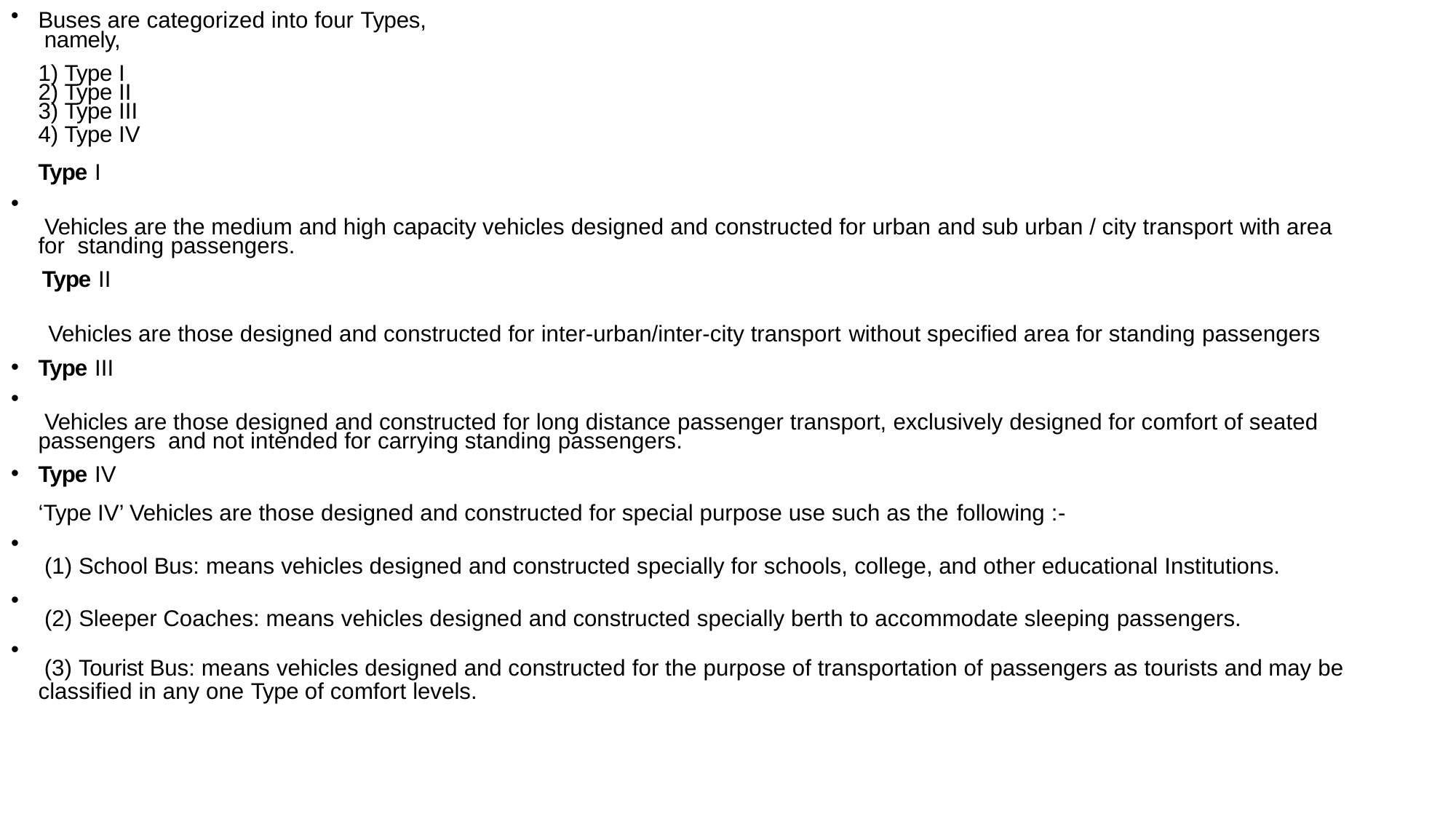

Buses are categorized into four Types,  namely,
Type I
Type II
Type III
Type IV
Type I
•
Vehicles are the medium and high capacity vehicles designed and constructed for urban and sub urban / city transport with area for  standing passengers.
Type II

Vehicles are those designed and constructed for inter-urban/inter-city transport without specified area for standing passengers
Type III
•
Vehicles are those designed and constructed for long distance passenger transport, exclusively designed for comfort of seated passengers  and not intended for carrying standing passengers.
Type IV
‘Type IV’ Vehicles are those designed and constructed for special purpose use such as the following :-
•
(1) School Bus: means vehicles designed and constructed specially for schools, college, and other educational Institutions.
•
(2) Sleeper Coaches: means vehicles designed and constructed specially berth to accommodate sleeping passengers.
•
(3) Tourist Bus: means vehicles designed and constructed for the purpose of transportation of passengers as tourists and may be
classified in any one Type of comfort levels.